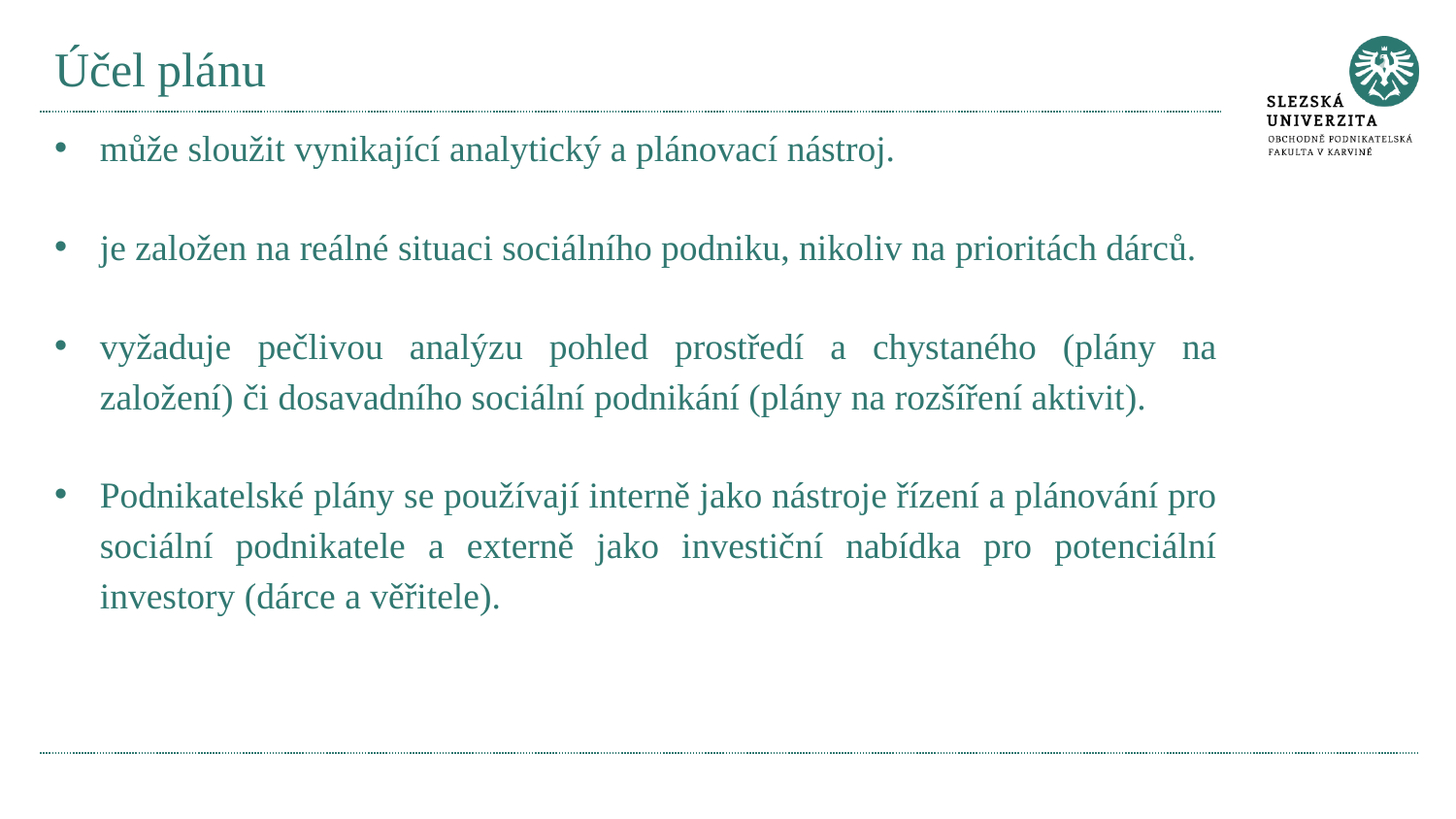

# Účel plánu
může sloužit vynikající analytický a plánovací nástroj.
je založen na reálné situaci sociálního podniku, nikoliv na prioritách dárců.
vyžaduje pečlivou analýzu pohled prostředí a chystaného (plány na založení) či dosavadního sociální podnikání (plány na rozšíření aktivit).
Podnikatelské plány se používají interně jako nástroje řízení a plánování pro sociální podnikatele a externě jako investiční nabídka pro potenciální investory (dárce a věřitele).